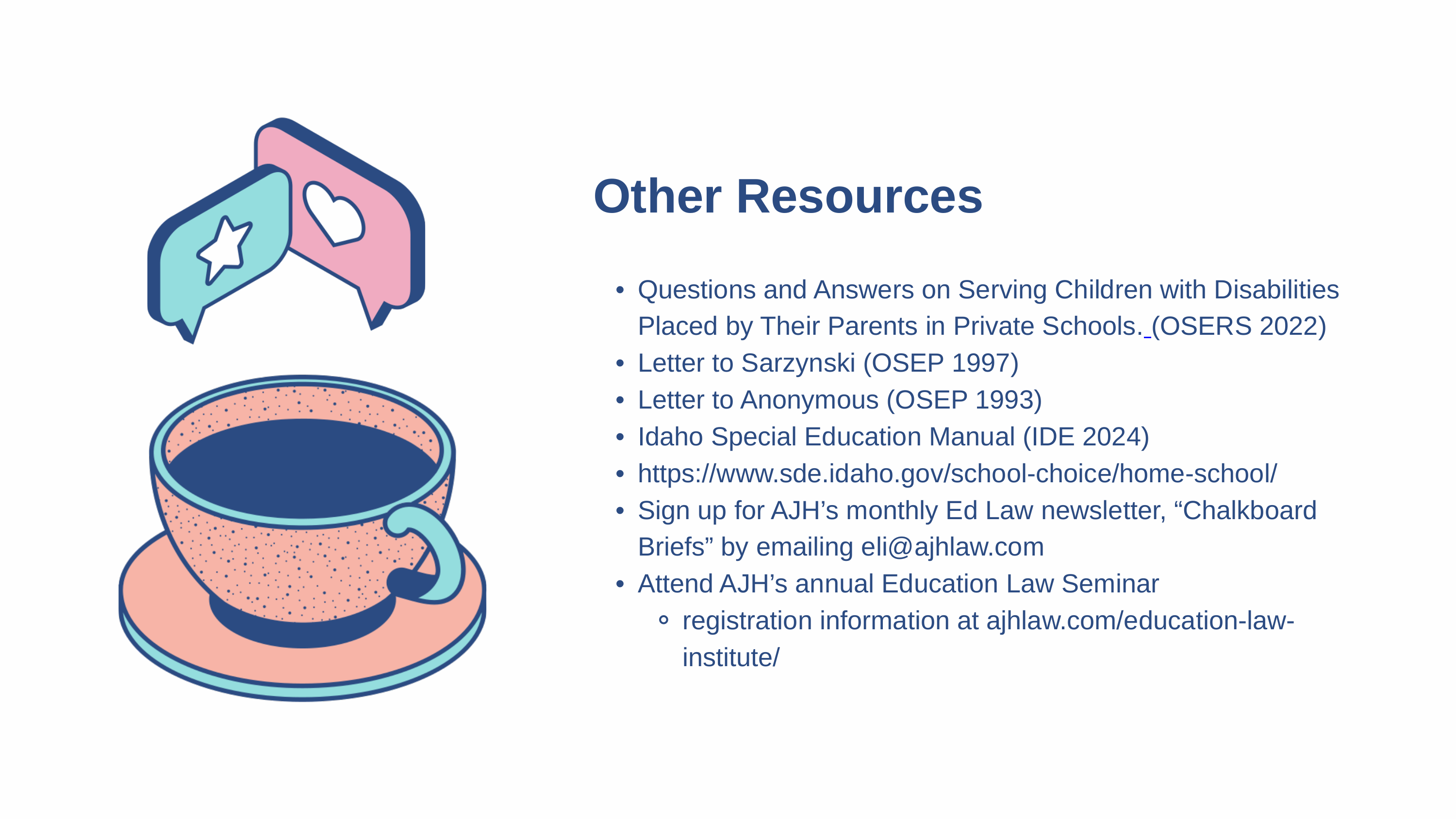

| Other Resources |
| --- |
| Questions and Answers on Serving Children with Disabilities Placed by Their Parents in Private Schools. (OSERS 2022) Letter to Sarzynski (OSEP 1997) Letter to Anonymous (OSEP 1993) Idaho Special Education Manual (IDE 2024) https://www.sde.idaho.gov/school-choice/home-school/ Sign up for AJH’s monthly Ed Law newsletter, “Chalkboard Briefs” by emailing eli@ajhlaw.com Attend AJH’s annual Education Law Seminar registration information at ajhlaw.com/education-law-institute/ |
|  |
|  |
|  |
|  |